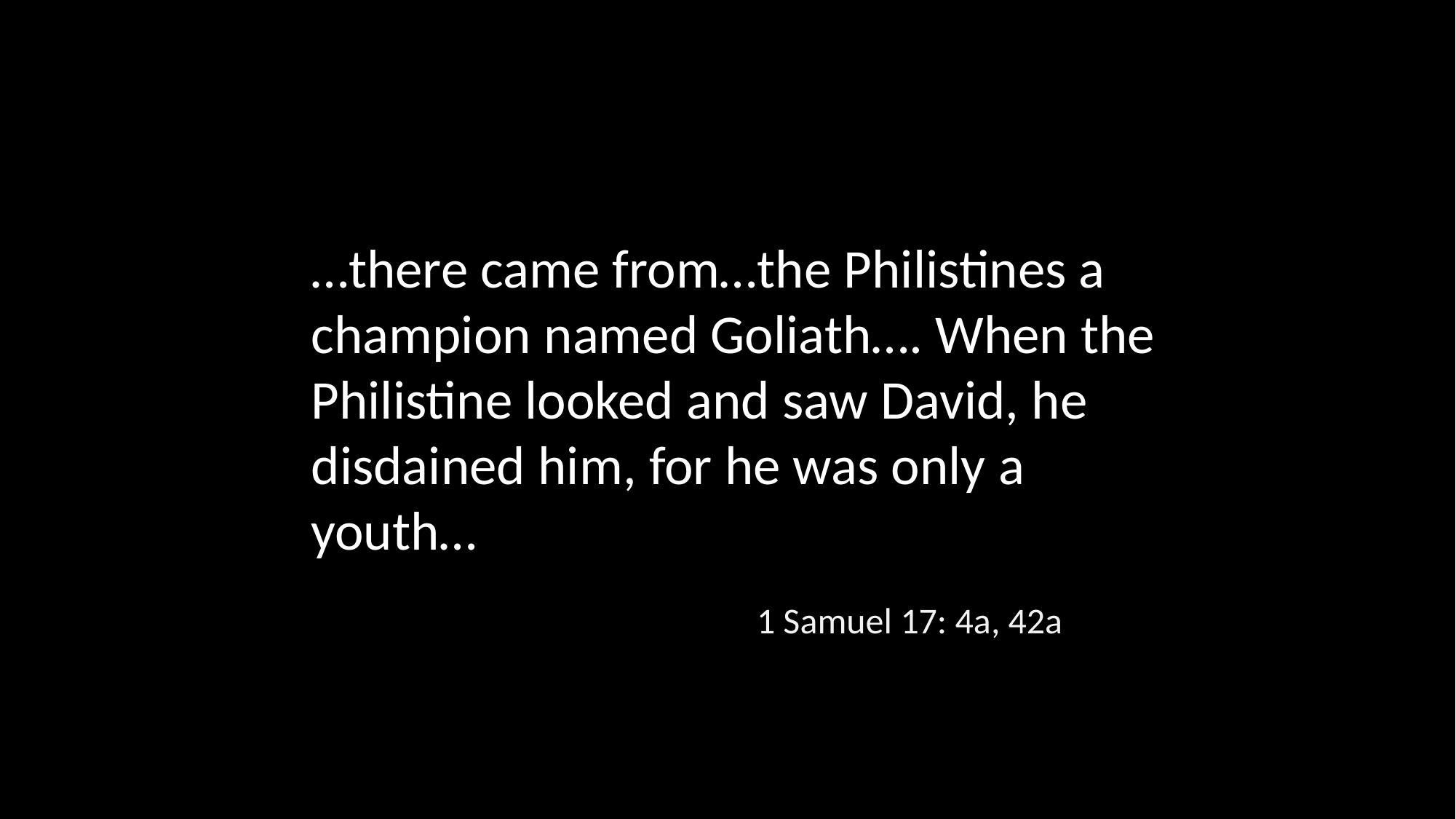

…there came from…the Philistines a champion named Goliath…. When the Philistine looked and saw David, he disdained him, for he was only a youth…
1 Samuel 17: 4a, 42a